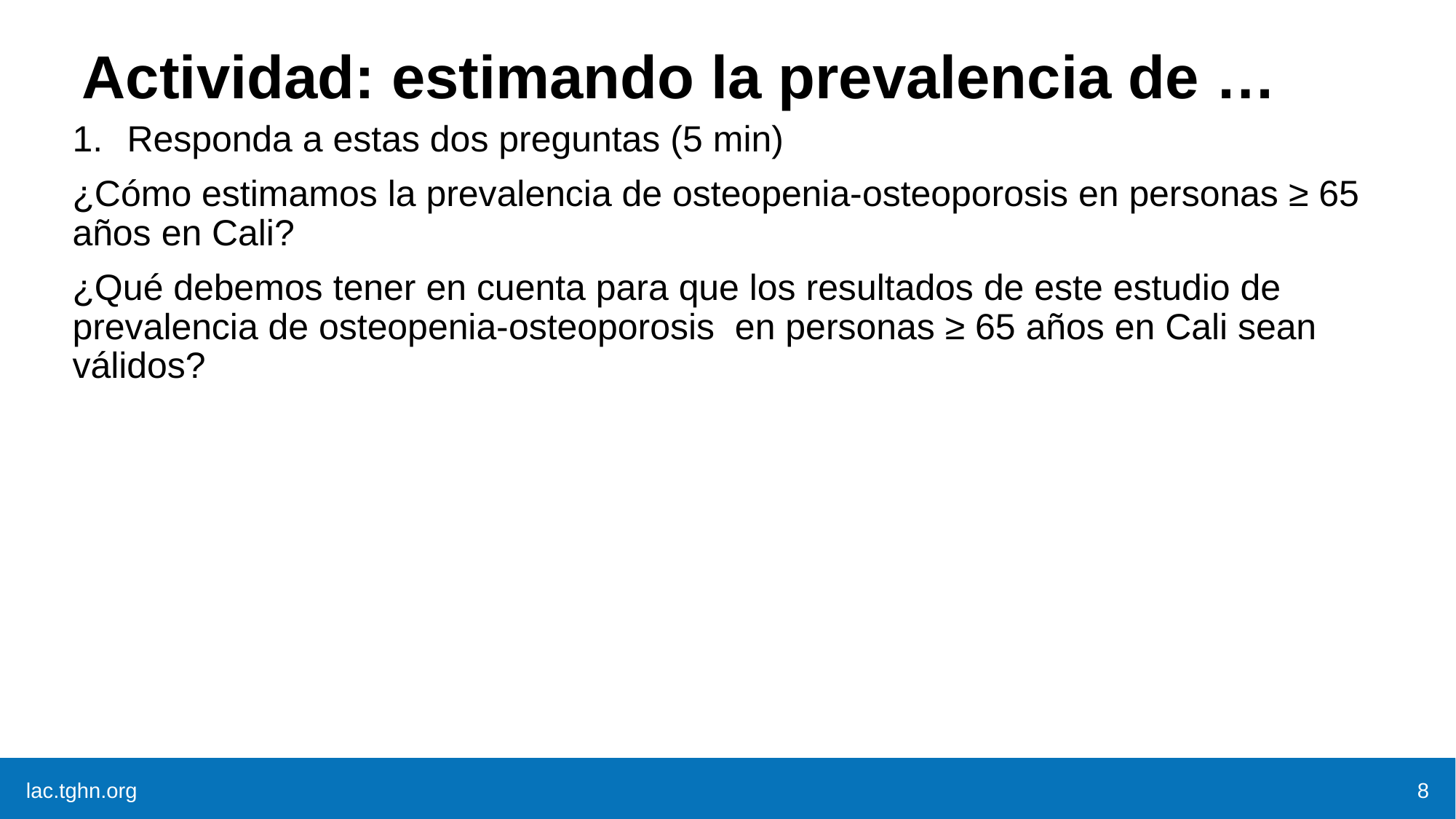

# Actividad: estimando la prevalencia de …
Responda a estas dos preguntas (5 min)
¿Cómo estimamos la prevalencia de osteopenia-osteoporosis en personas ≥ 65 años en Cali?
¿Qué debemos tener en cuenta para que los resultados de este estudio de prevalencia de osteopenia-osteoporosis  en personas ≥ 65 años en Cali sean válidos?